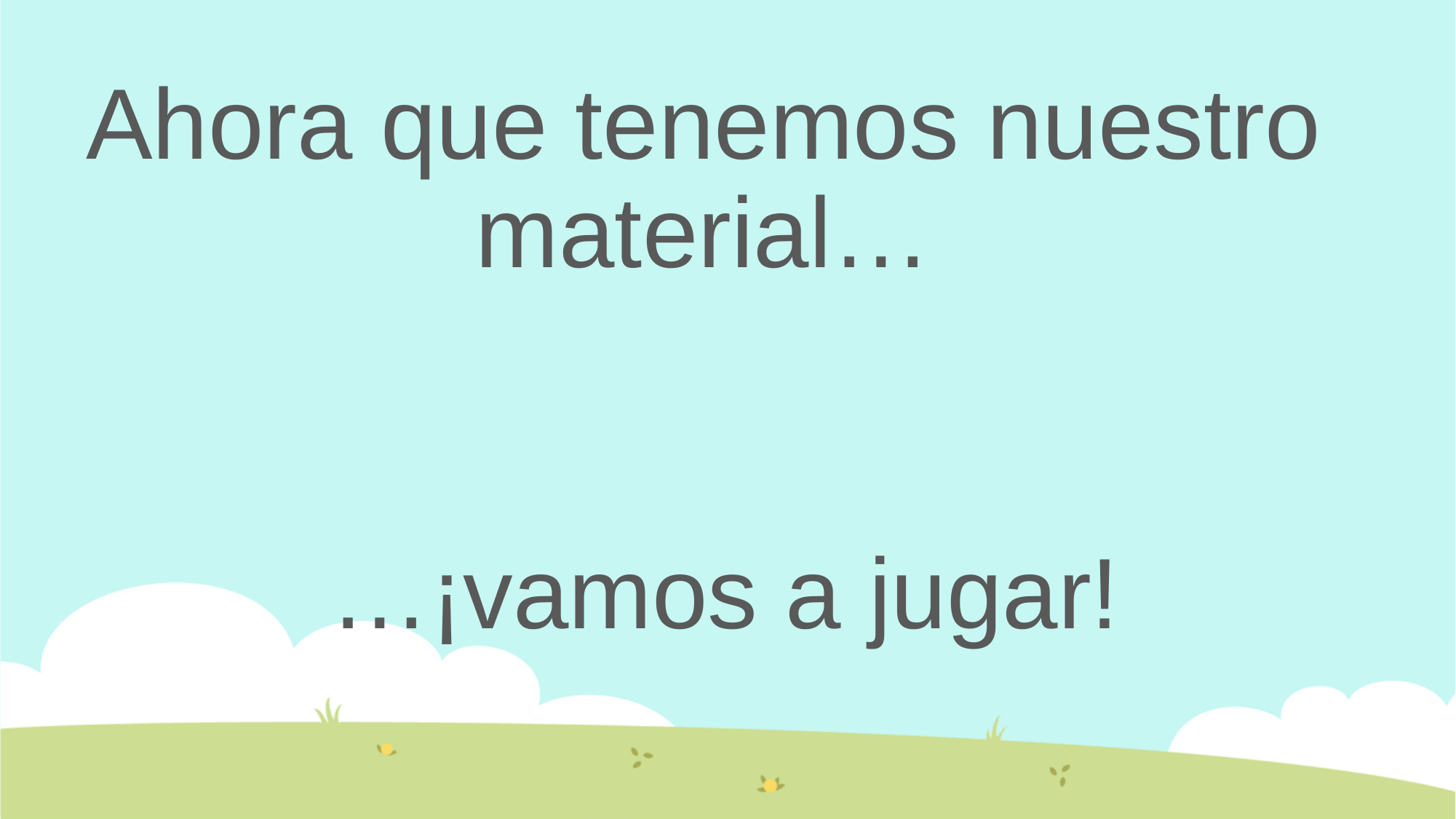

Ahora que tenemos nuestro material…

…¡vamos a jugar!